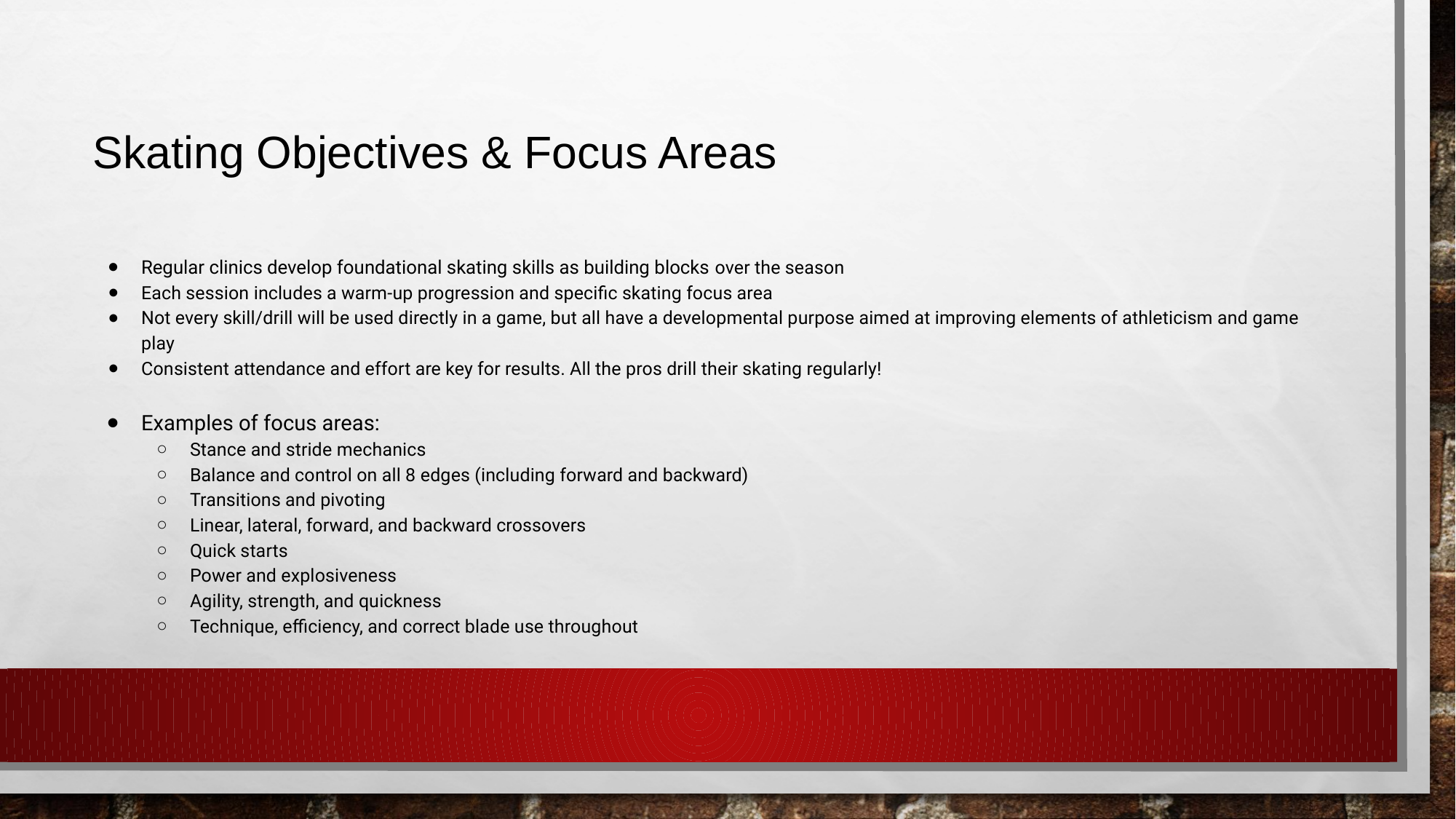

# Skating Objectives & Focus Areas
Regular clinics develop foundational skating skills as building blocks over the season
Each session includes a warm-up progression and specific skating focus area
Not every skill/drill will be used directly in a game, but all have a developmental purpose aimed at improving elements of athleticism and game play
Consistent attendance and effort are key for results. All the pros drill their skating regularly!

Examples of focus areas:
Stance and stride mechanics
Balance and control on all 8 edges (including forward and backward)
Transitions and pivoting
Linear, lateral, forward, and backward crossovers
Quick starts
Power and explosiveness
Agility, strength, and quickness
Technique, efficiency, and correct blade use throughout